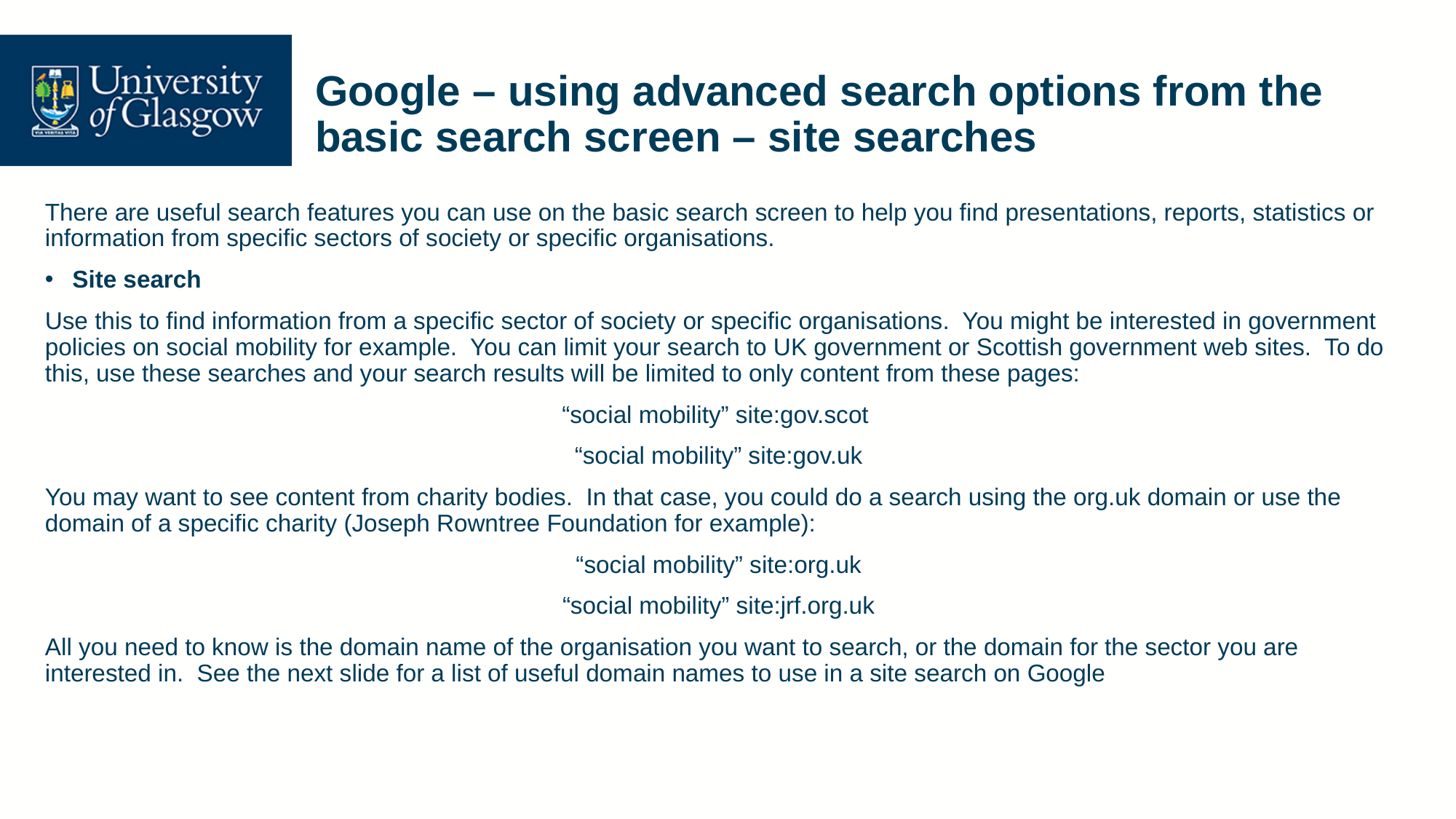

# Google – using advanced search options from the basic search screen – site searches
There are useful search features you can use on the basic search screen to help you find presentations, reports, statistics or information from specific sectors of society or specific organisations.
Site search
Use this to find information from a specific sector of society or specific organisations.  You might be interested in government policies on social mobility for example.  You can limit your search to UK government or Scottish government web sites.  To do this, use these searches and your search results will be limited to only content from these pages:
“social mobility” site:gov.scot
“social mobility” site:gov.uk
You may want to see content from charity bodies.  In that case, you could do a search using the org.uk domain or use the domain of a specific charity (Joseph Rowntree Foundation for example):
“social mobility” site:org.uk
“social mobility” site:jrf.org.uk
All you need to know is the domain name of the organisation you want to search, or the domain for the sector you are interested in.  See the next slide for a list of useful domain names to use in a site search on Google